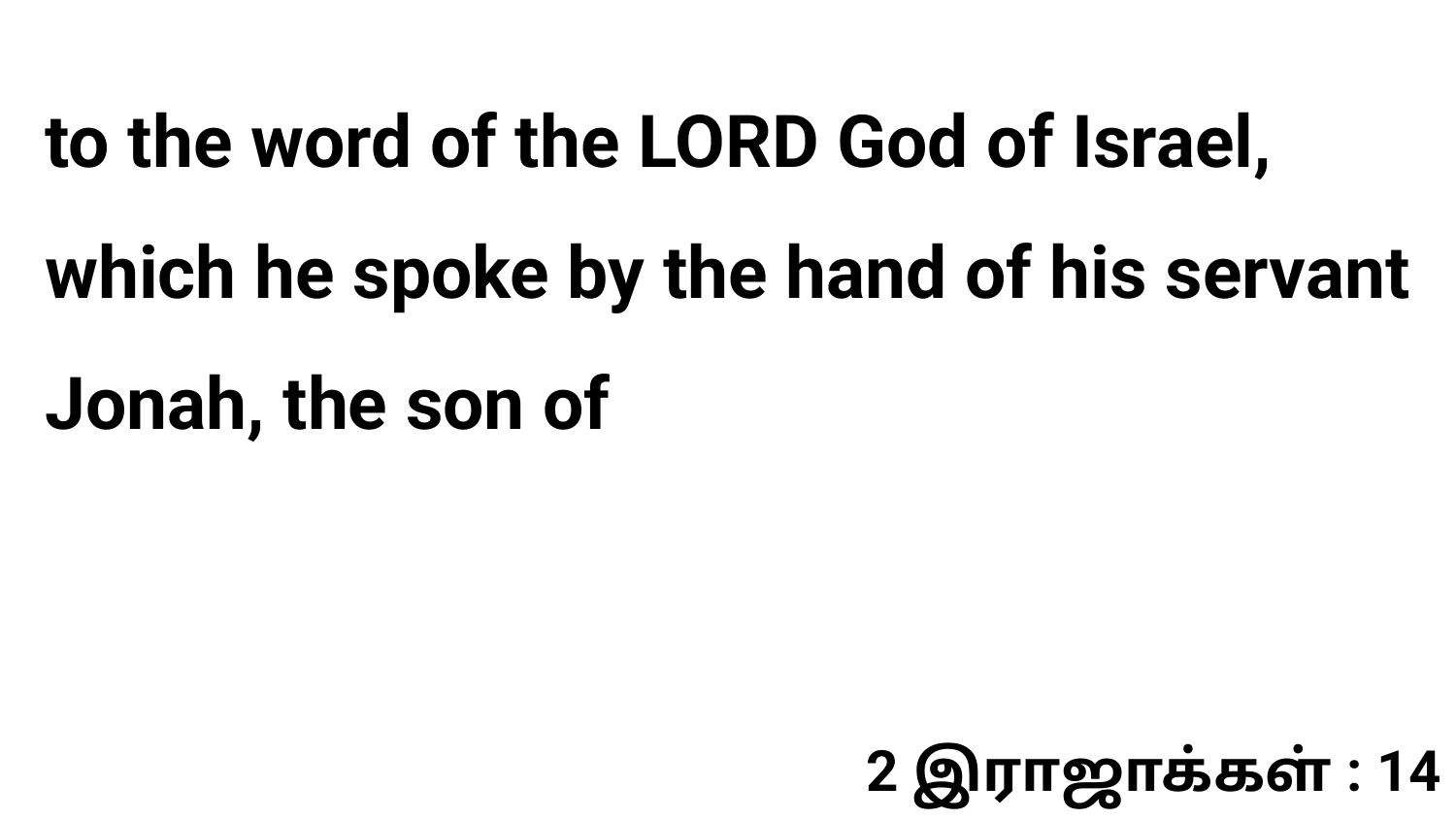

to the word of the LORD God of Israel, which he spoke by the hand of his servant Jonah, the son of
2 இராஜாக்கள் : 14